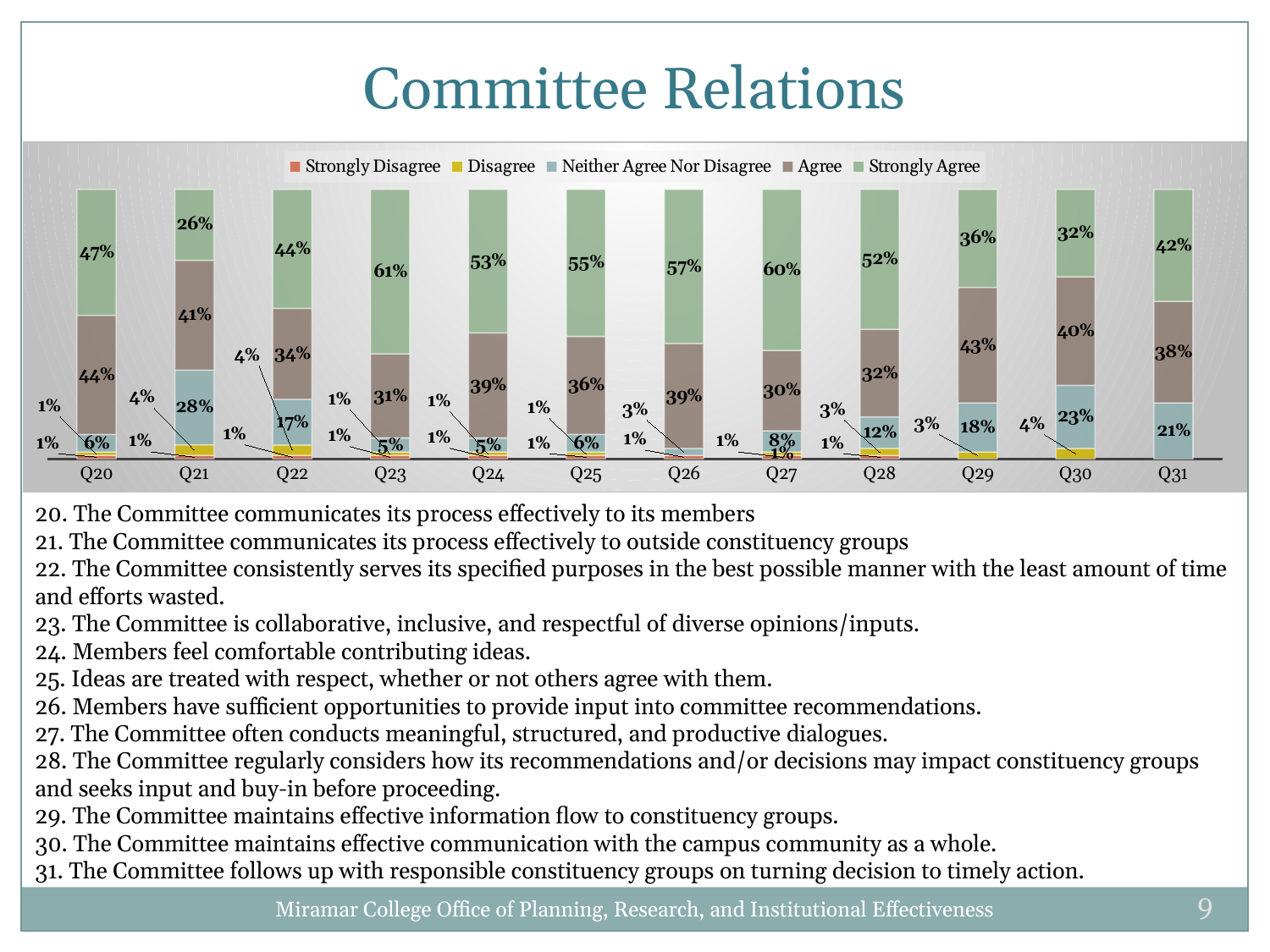

Committee Relations

### Chart

| Category | Strongly Disagree | Disagree | Neither Agree Nor Disagree | Agree | Strongly Agree |
|---|---|---|---|---|---|
| Q20 | 0.012987012987012988 | 0.012987012987012988 | 0.06493506493506493 | 0.44155844155844154 | 0.4675324675324675 |
| Q21 | 0.013157894736842105 | 0.039473684210526314 | 0.27631578947368424 | 0.40789473684210525 | 0.2631578947368421 |
| Q22 | 0.012987012987012988 | 0.03896103896103896 | 0.16883116883116883 | 0.33766233766233766 | 0.44155844155844154 |
| Q23 | 0.012987012987012988 | 0.012987012987012988 | 0.05194805194805195 | 0.3116883116883117 | 0.6103896103896104 |
| Q24 | 0.012987012987012988 | 0.012987012987012988 | 0.05194805194805195 | 0.38961038961038963 | 0.5324675324675324 |
| Q25 | 0.012987012987012988 | 0.012987012987012988 | 0.06493506493506493 | 0.36363636363636365 | 0.5454545454545454 |
| Q26 | 0.012987012987012988 | None | 0.025974025974025976 | 0.38961038961038963 | 0.5714285714285714 |
| Q27 | 0.012987012987012988 | 0.012987012987012988 | 0.07792207792207792 | 0.2987012987012987 | 0.5974025974025974 |
| Q28 | 0.012987012987012988 | 0.025974025974025976 | 0.11688311688311688 | 0.3246753246753247 | 0.5194805194805194 |
| Q29 | None | 0.025974025974025976 | 0.18181818181818182 | 0.42857142857142855 | 0.36363636363636365 |
| Q30 | None | 0.03896103896103896 | 0.23376623376623376 | 0.4025974025974026 | 0.3246753246753247 |
| Q31 | None | None | 0.2077922077922078 | 0.37662337662337664 | 0.4155844155844156 |
20. The Committee communicates its process effectively to its members
21. The Committee communicates its process effectively to outside constituency groups
22. The Committee consistently serves its specified purposes in the best possible manner with the least amount of time and efforts wasted.
23. The Committee is collaborative, inclusive, and respectful of diverse opinions/inputs.
24. Members feel comfortable contributing ideas.
25. Ideas are treated with respect, whether or not others agree with them.
26. Members have sufficient opportunities to provide input into committee recommendations.
27. The Committee often conducts meaningful, structured, and productive dialogues.
28. The Committee regularly considers how its recommendations and/or decisions may impact constituency groups and seeks input and buy-in before proceeding.
29. The Committee maintains effective information flow to constituency groups.
30. The Committee maintains effective communication with the campus community as a whole.
31. The Committee follows up with responsible constituency groups on turning decision to timely action.

9
Miramar College Office of Planning, Research, and Institutional Effectiveness